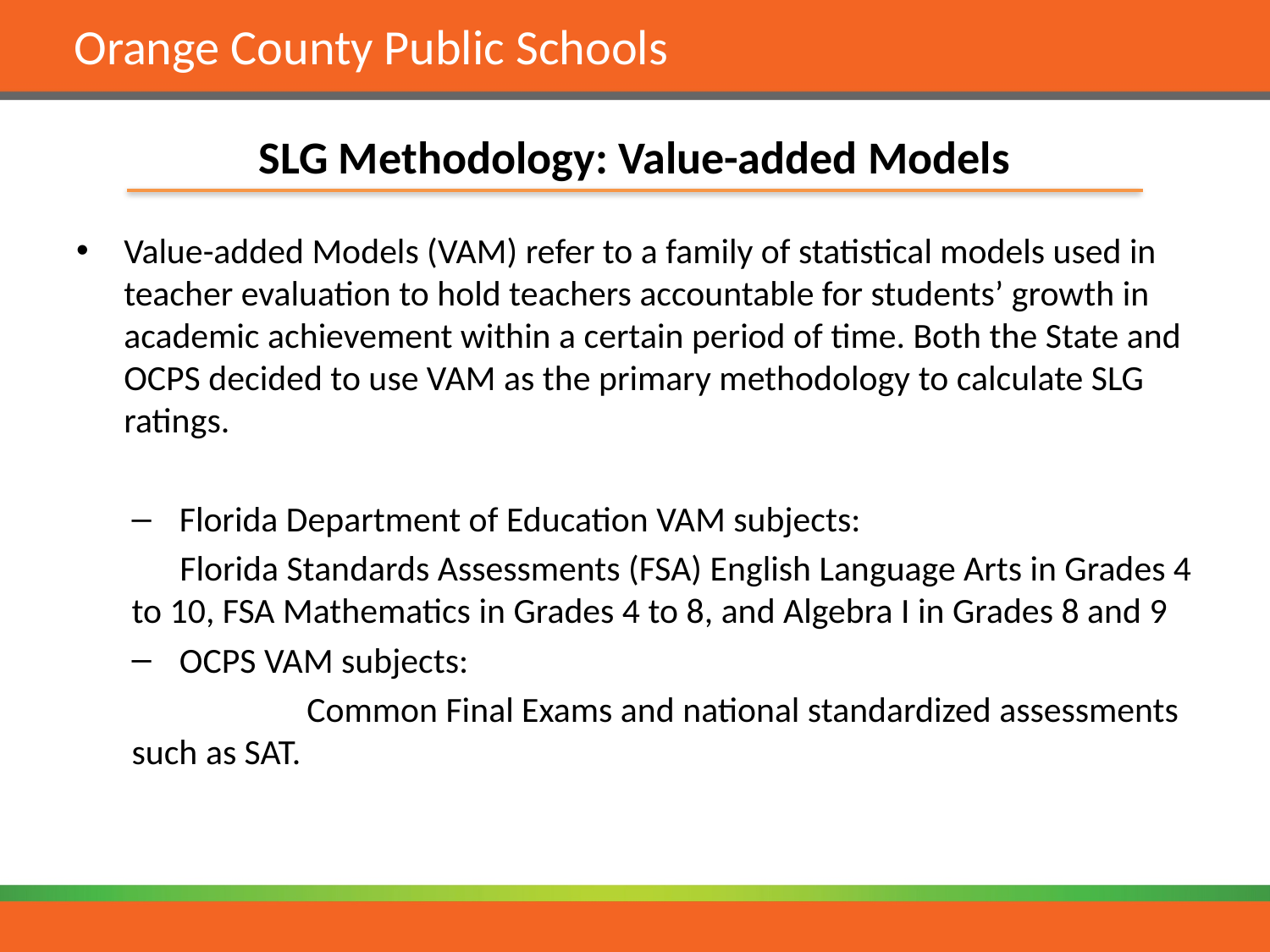

# SLG Methodology: Value-added Models
Value-added Models (VAM) refer to a family of statistical models used in teacher evaluation to hold teachers accountable for students’ growth in academic achievement within a certain period of time. Both the State and OCPS decided to use VAM as the primary methodology to calculate SLG ratings.

Florida Department of Education VAM subjects:
      Florida Standards Assessments (FSA) English Language Arts in Grades 4 to 10, FSA Mathematics in Grades 4 to 8, and Algebra I in Grades 8 and 9
OCPS VAM subjects:
	      Common Final Exams and national standardized assessments such as SAT.